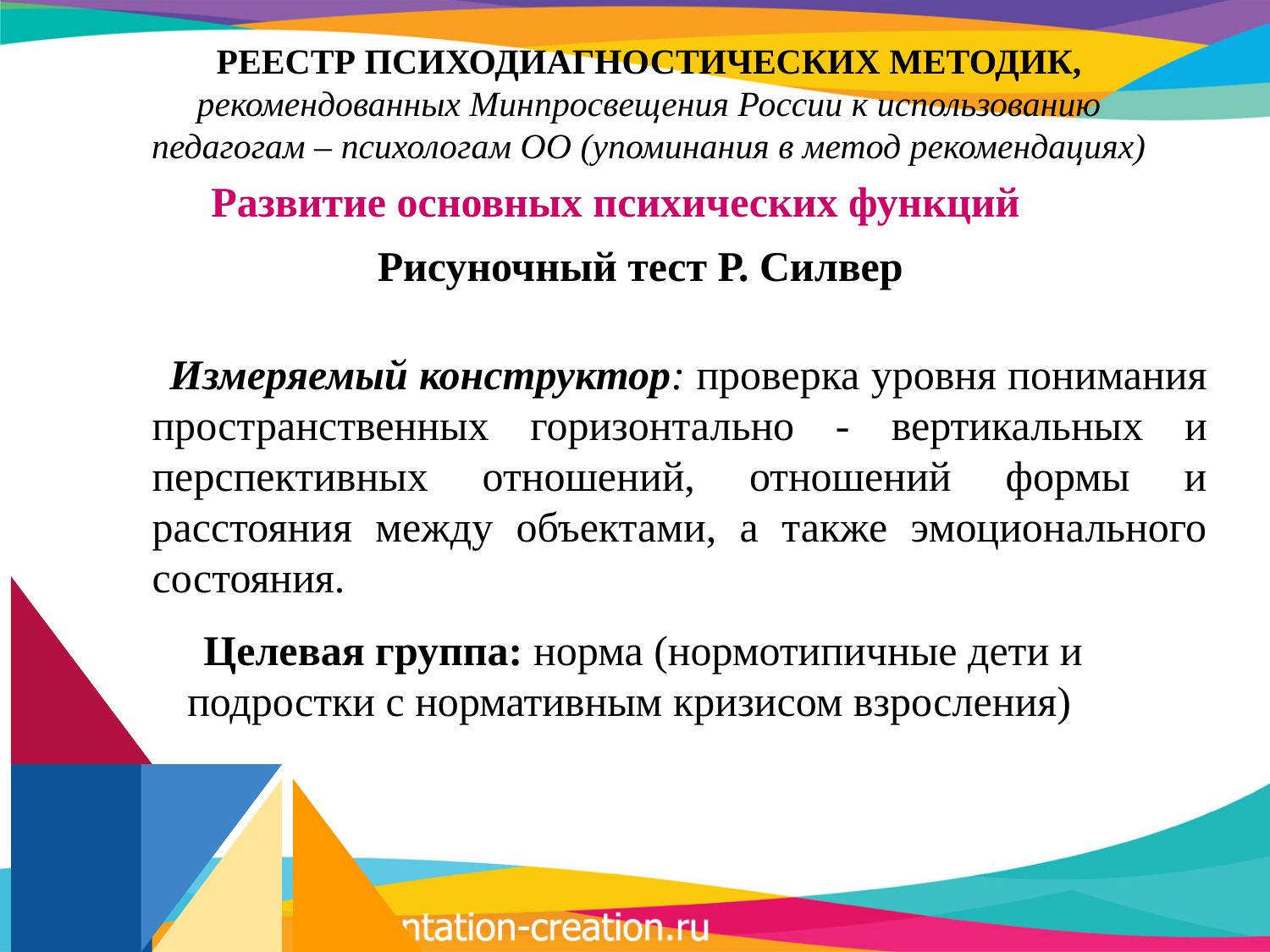

РЕЕСТР ПСИХОДИАГНОСТИЧЕСКИХ МЕТОДИК,
рекомендованных Минпросвещения России к использованию педагогам – психологам ОО (упоминания в метод рекомендациях)

Развитие основных психических функций
Рисуночный тест Р. Силвер
  Измеряемый конструктор: проверка уровня понимания пространственных горизонтально - ­вертикальных и перспективных отношений, отношений формы и расстояния между объектами, а также эмоционального состояния.

  Целевая группа: норма (нормотипичные дети и подростки с нормативным кризисом взросления)